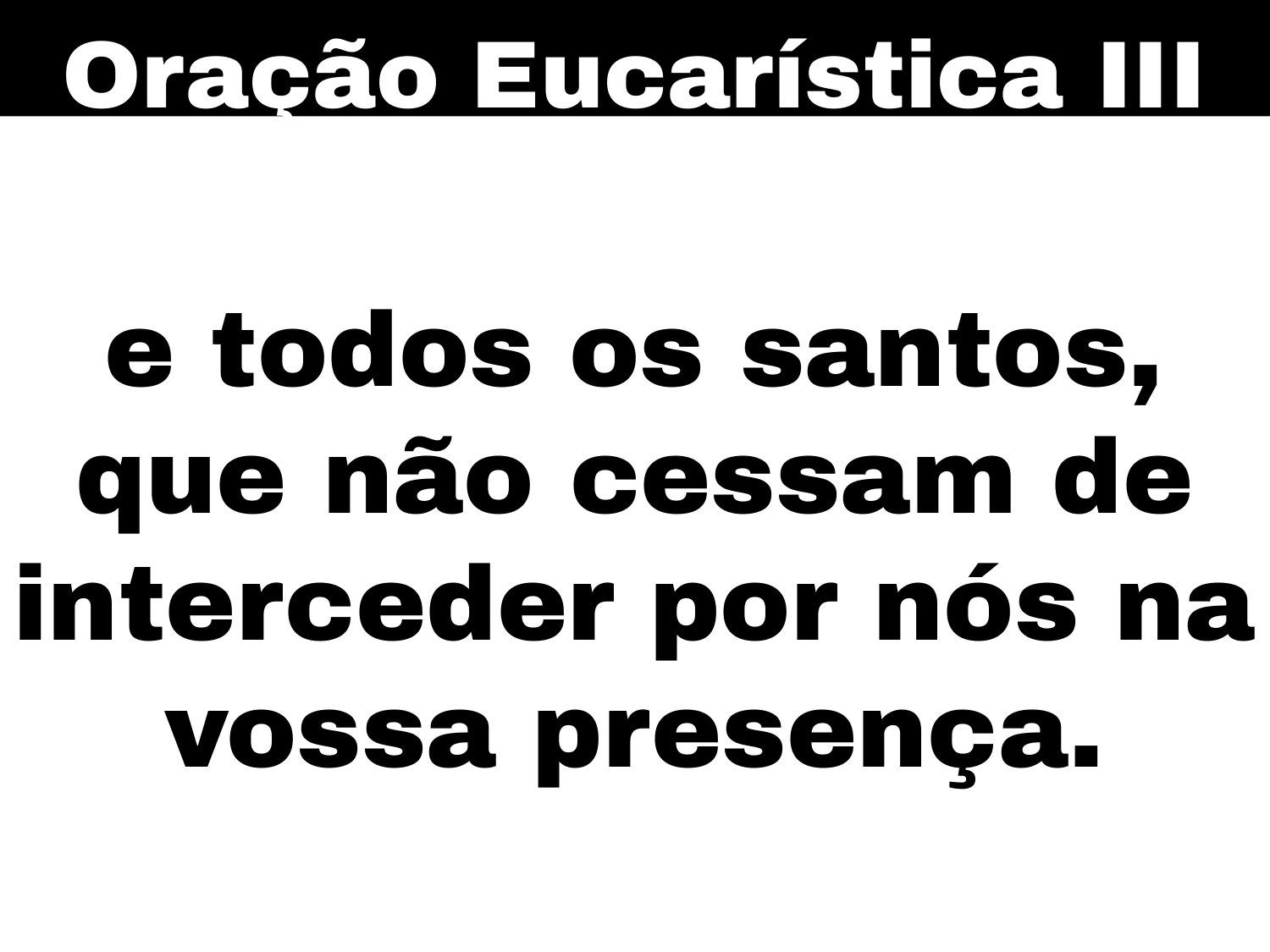

Oração Eucarística III
e todos os santos, que não cessam de interceder por nós na vossa presença.